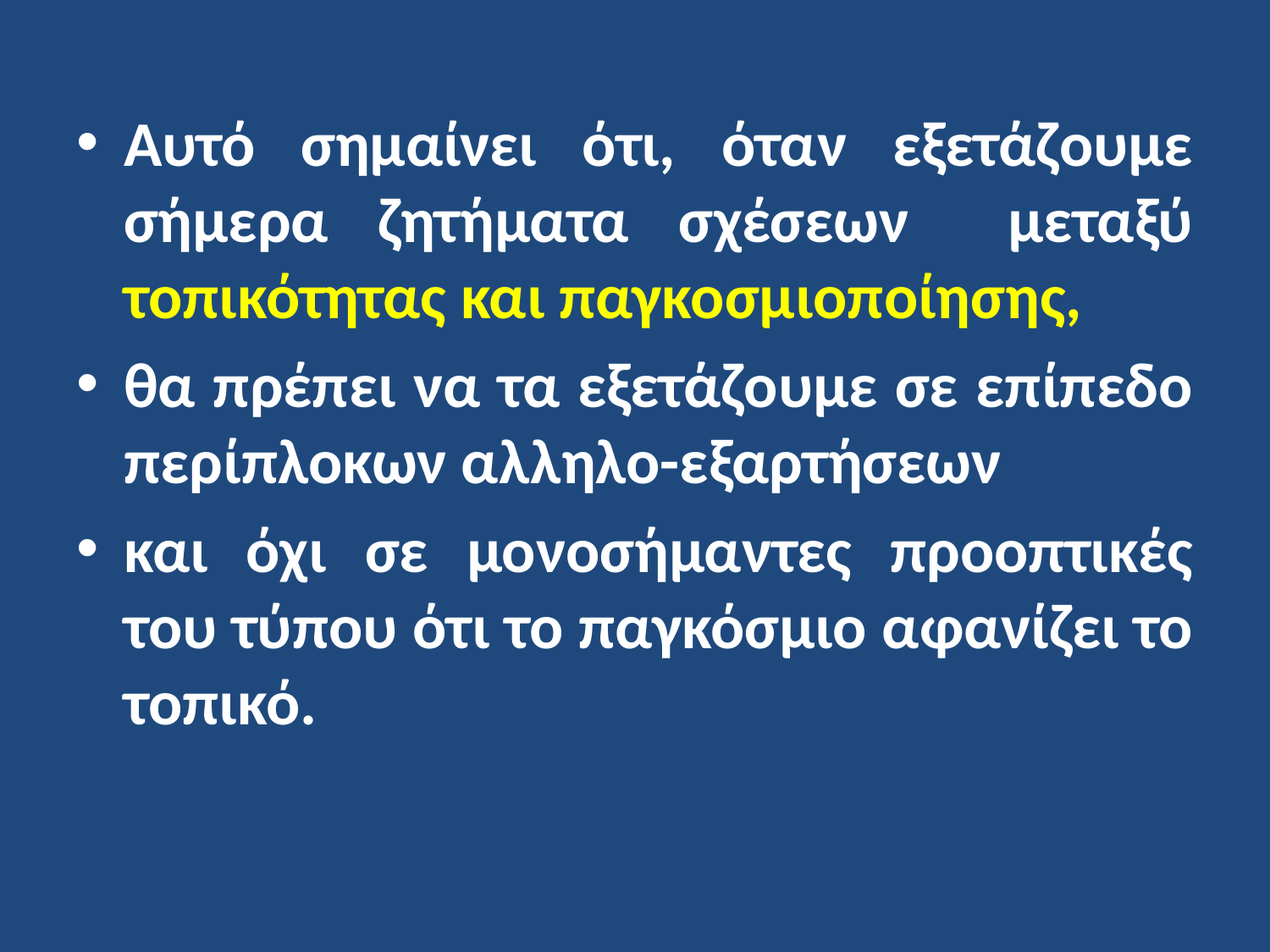

Αυτό σημαίνει ότι, όταν εξετάζουμε σήμερα ζητήματα σχέσεων  μεταξύ τοπικότητας και παγκοσμιοποίησης,
θα πρέπει να τα εξετάζουμε σε επίπεδο περίπλοκων αλληλο-εξαρτήσεων
και όχι σε μονοσήμαντες προοπτικές του τύπου ότι το παγκόσμιο αφανίζει το τοπικό.